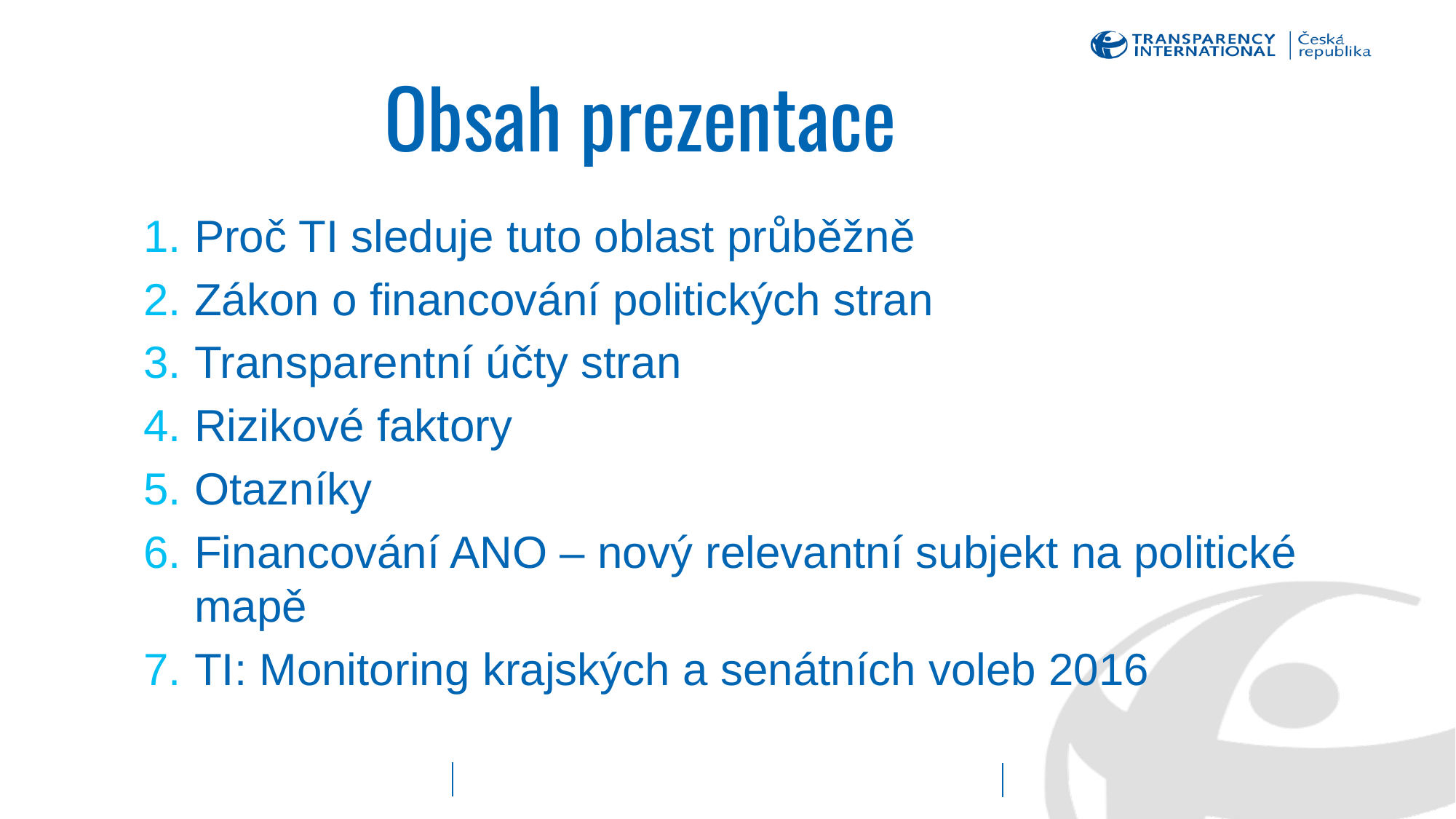

# Obsah prezentace
Proč TI sleduje tuto oblast průběžně
Zákon o financování politických stran
Transparentní účty stran
Rizikové faktory
Otazníky
Financování ANO – nový relevantní subjekt na politické mapě
TI: Monitoring krajských a senátních voleb 2016